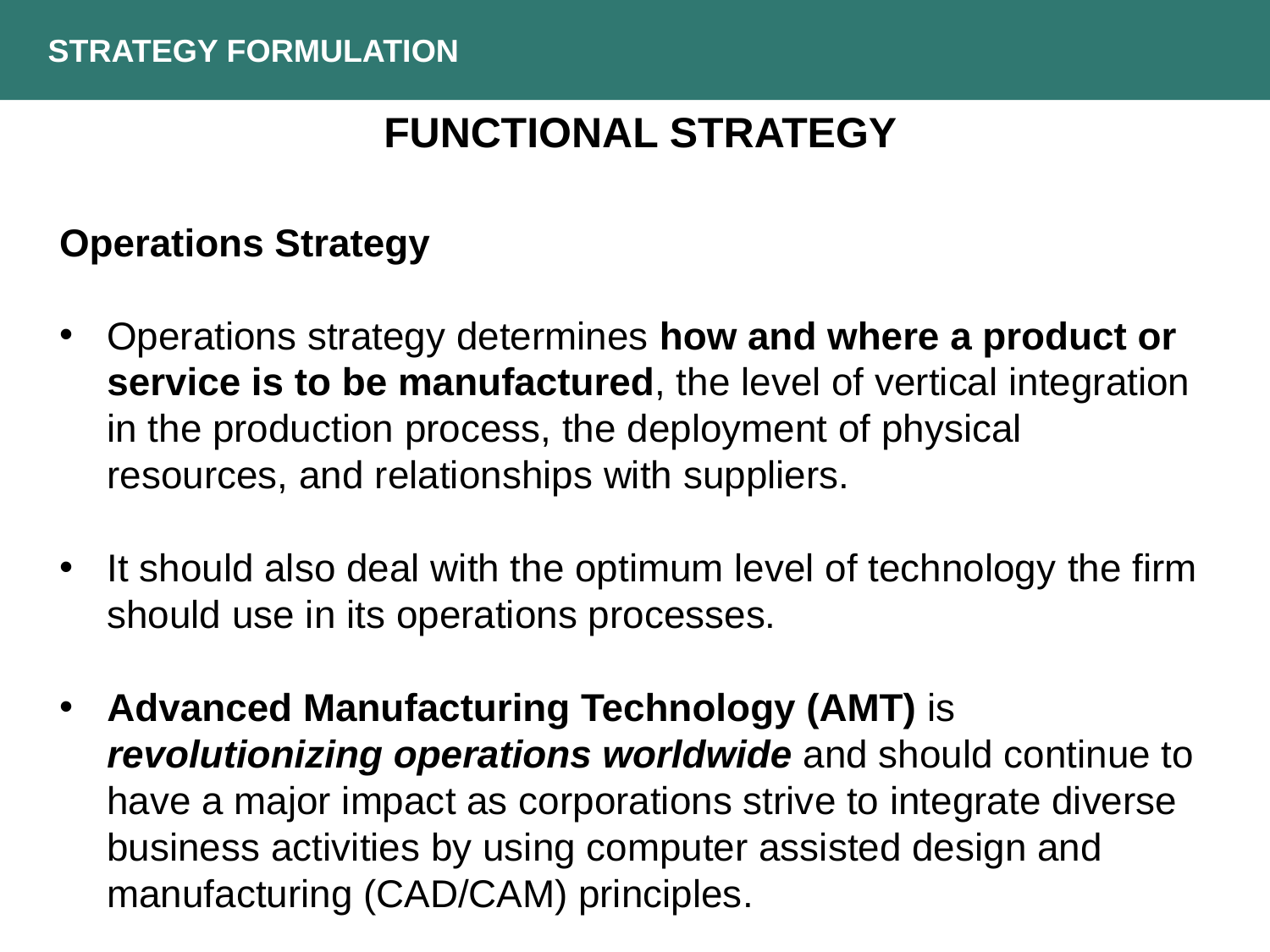

Strategy Formulation
 Functional strategy
Operations Strategy

Operations strategy determines how and where a product or service is to be manufactured, the level of vertical integration in the production process, the deployment of physical resources, and relationships with suppliers.

It should also deal with the optimum level of technology the firm should use in its operations processes.

Advanced Manufacturing Technology (AMT) is revolutionizing operations worldwide and should continue to have a major impact as corporations strive to integrate diverse business activities by using computer assisted design and manufacturing (CAD/CAM) principles.